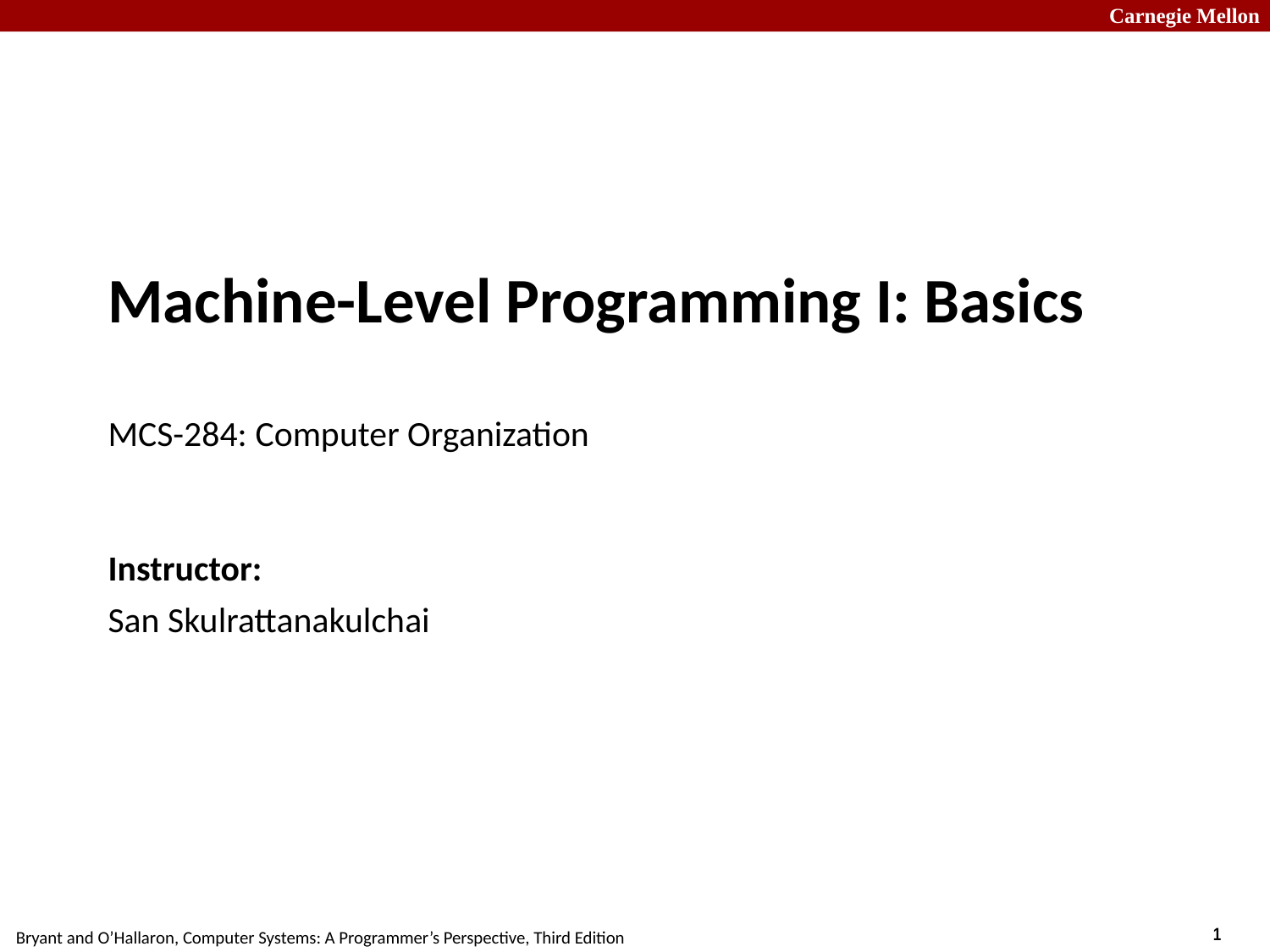

# Machine-Level Programming I: Basics MCS-284: Computer Organization
Instructor:
San Skulrattanakulchai